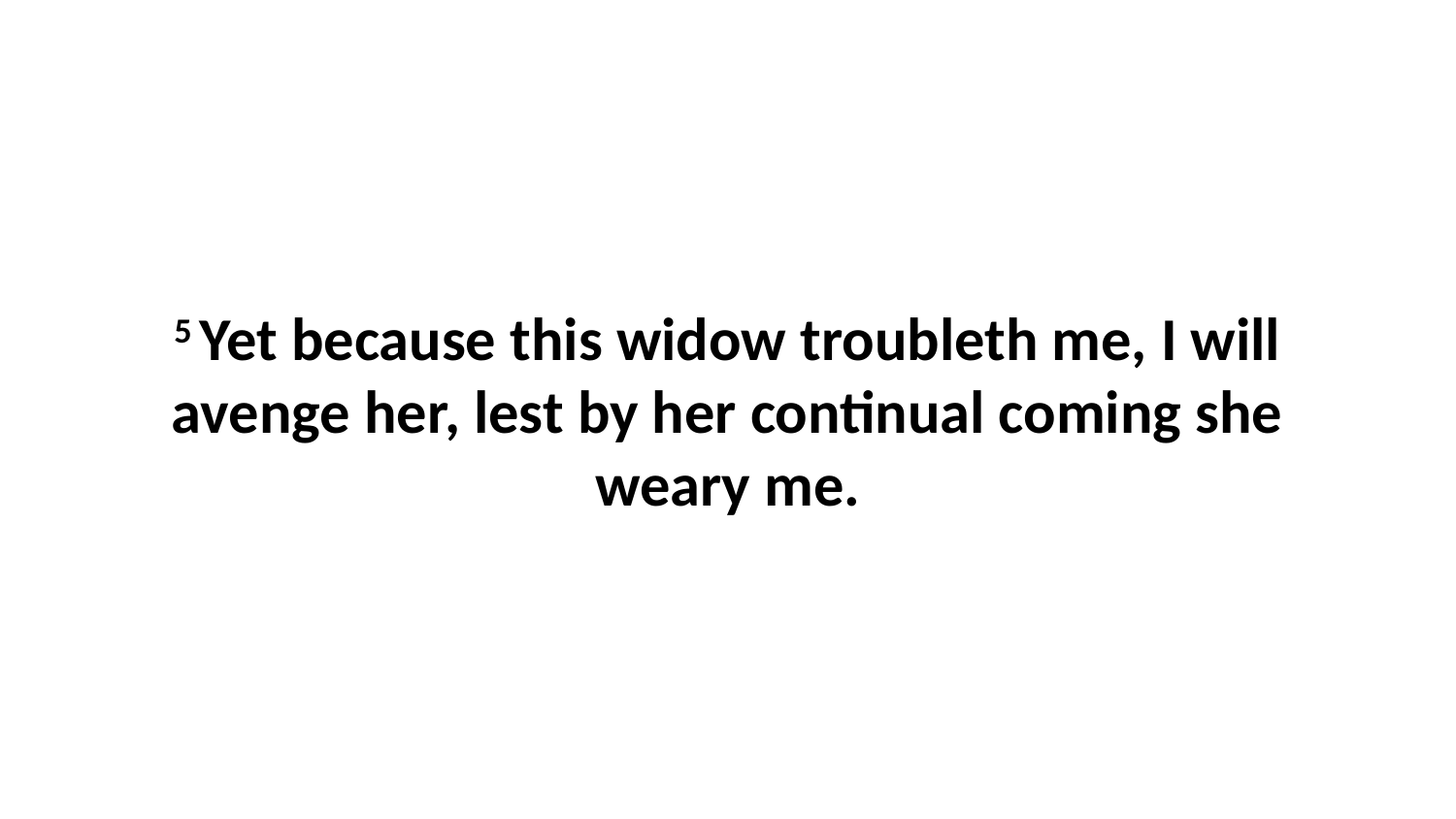

5 Yet because this widow troubleth me, I will avenge her, lest by her continual coming she weary me.